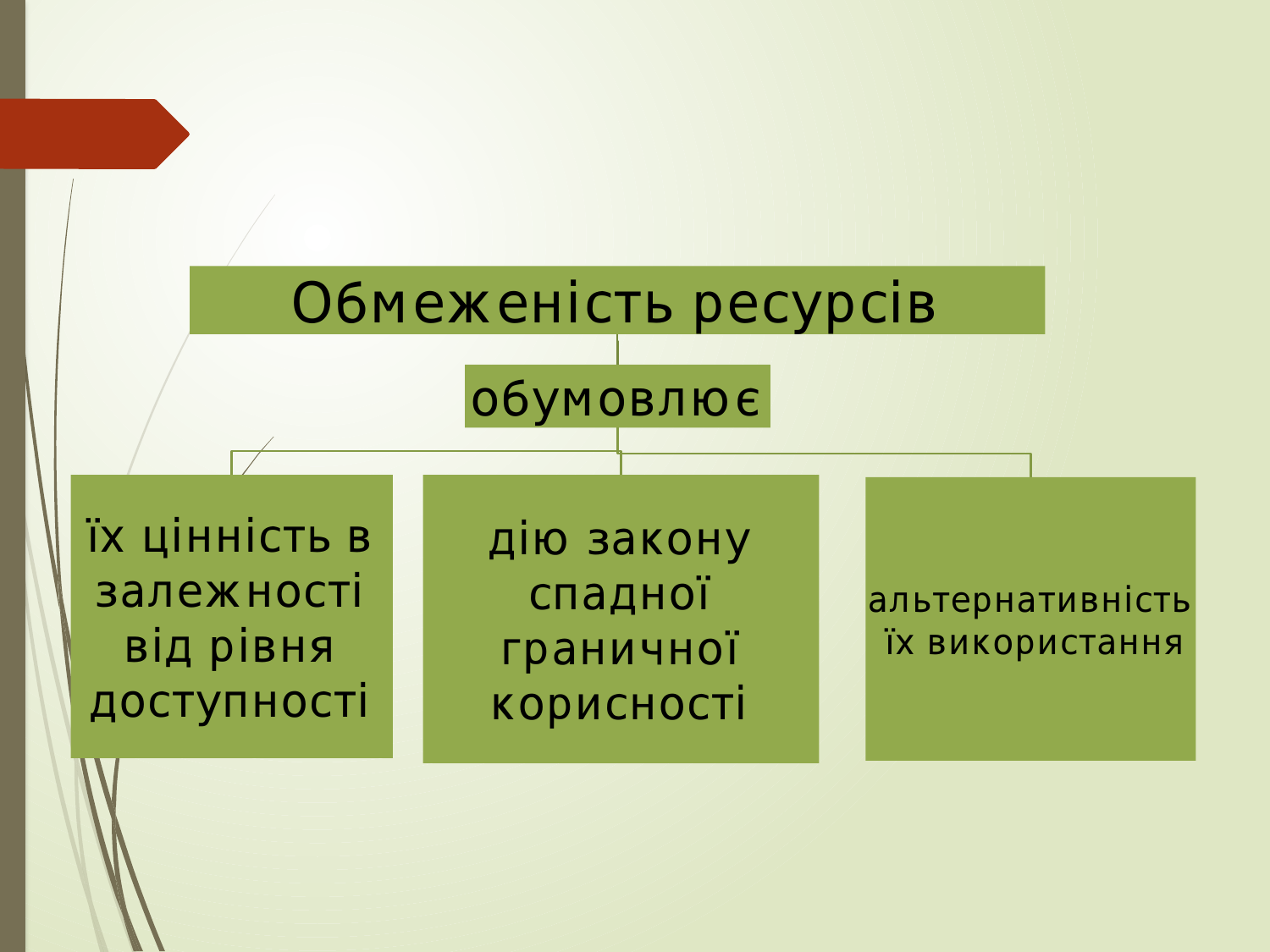

Обмеженість ресурсів
обумовлює
їх цінність в залежності від рівня доступності
дію закону спадної граничної корисності
альтернативність  їх використання